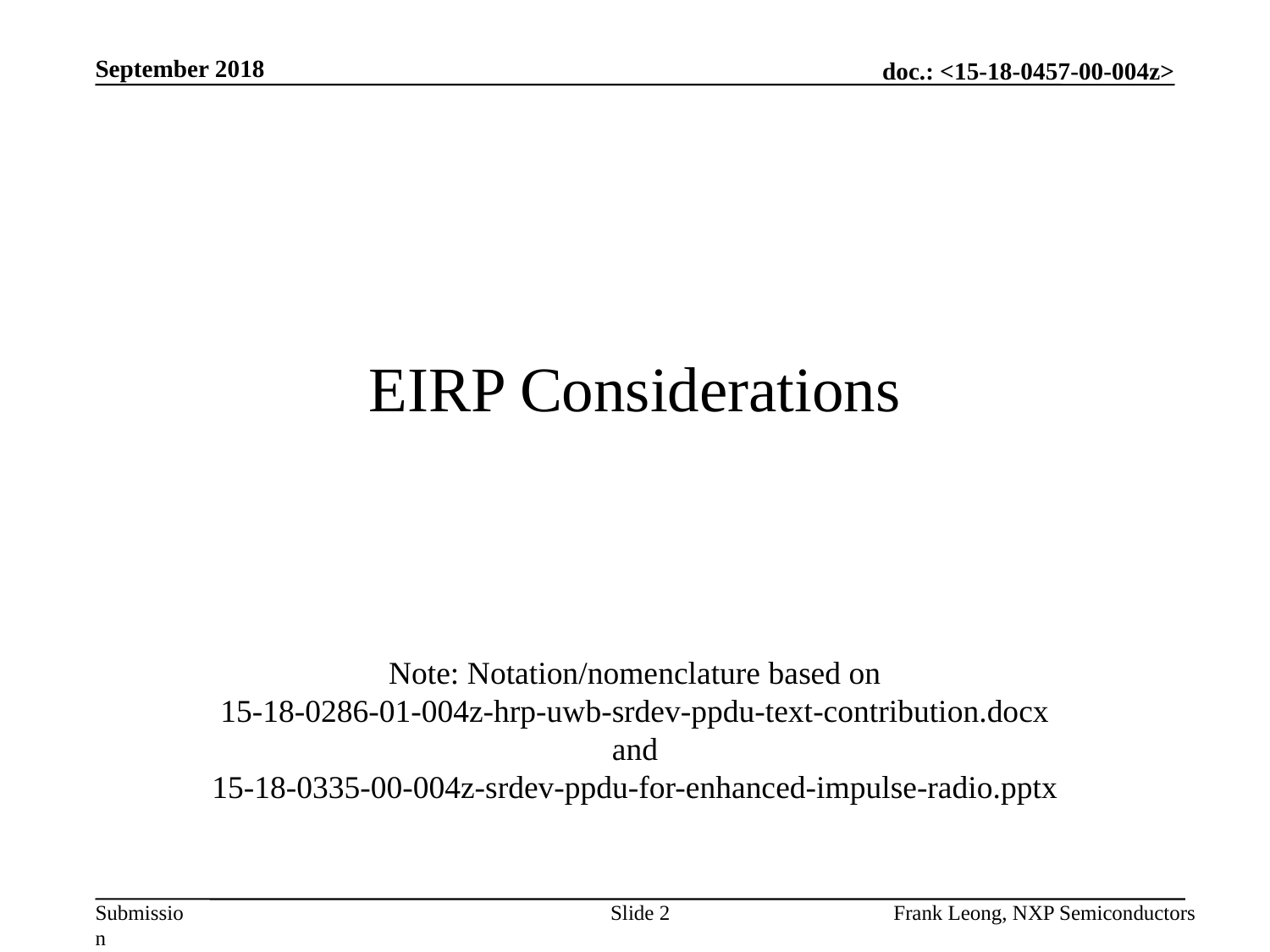

September 2018
# EIRP Considerations Note: Notation/nomenclature based on 15-18-0286-01-004z-hrp-uwb-srdev-ppdu-text-contribution.docx and 15-18-0335-00-004z-srdev-ppdu-for-enhanced-impulse-radio.pptx
Slide 2
Frank Leong, NXP Semiconductors